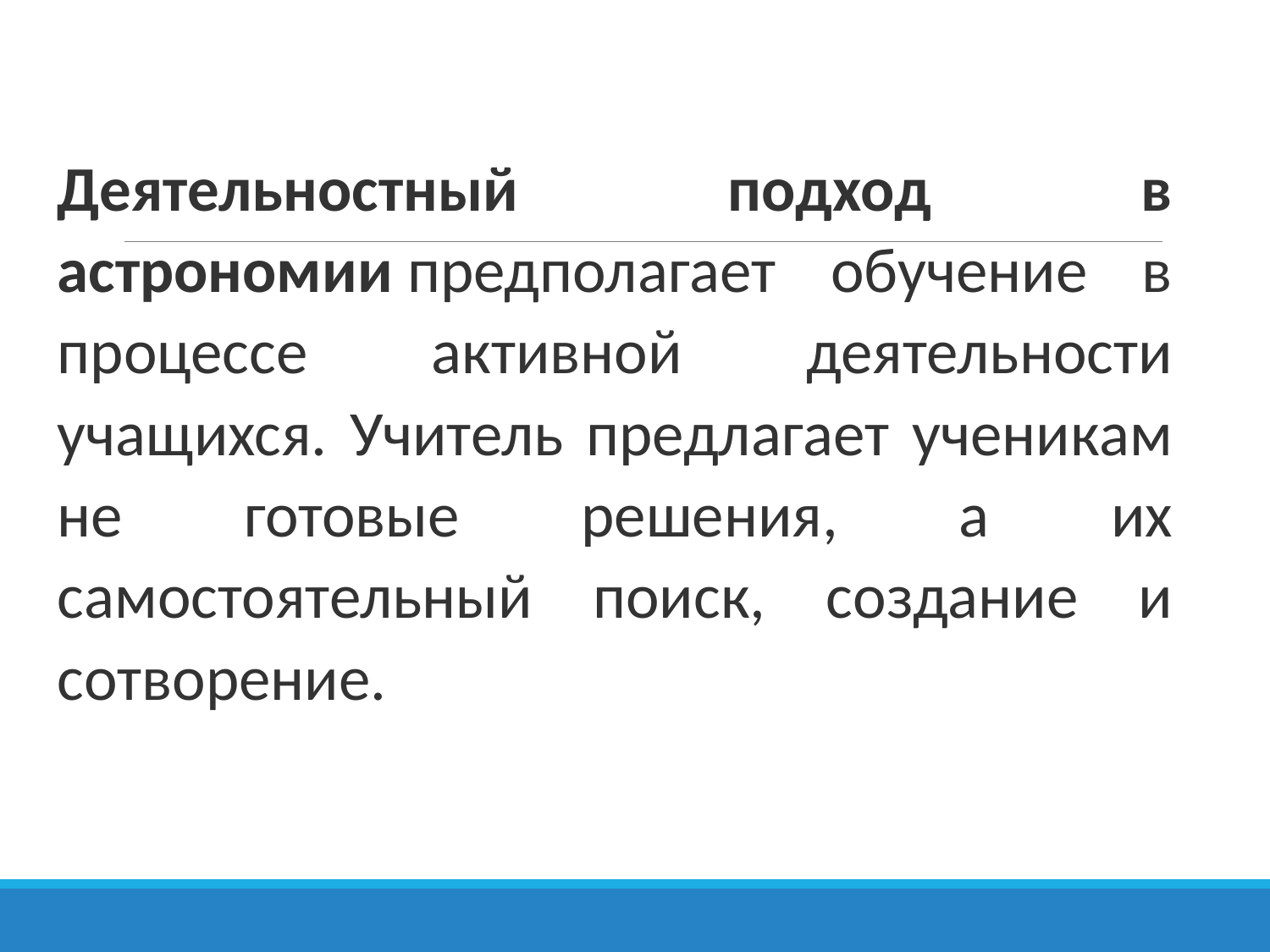

Деятельностный подход в астрономии предполагает обучение в процессе активной деятельности учащихся. Учитель предлагает ученикам не готовые решения, а их самостоятельный поиск, создание и сотворение.